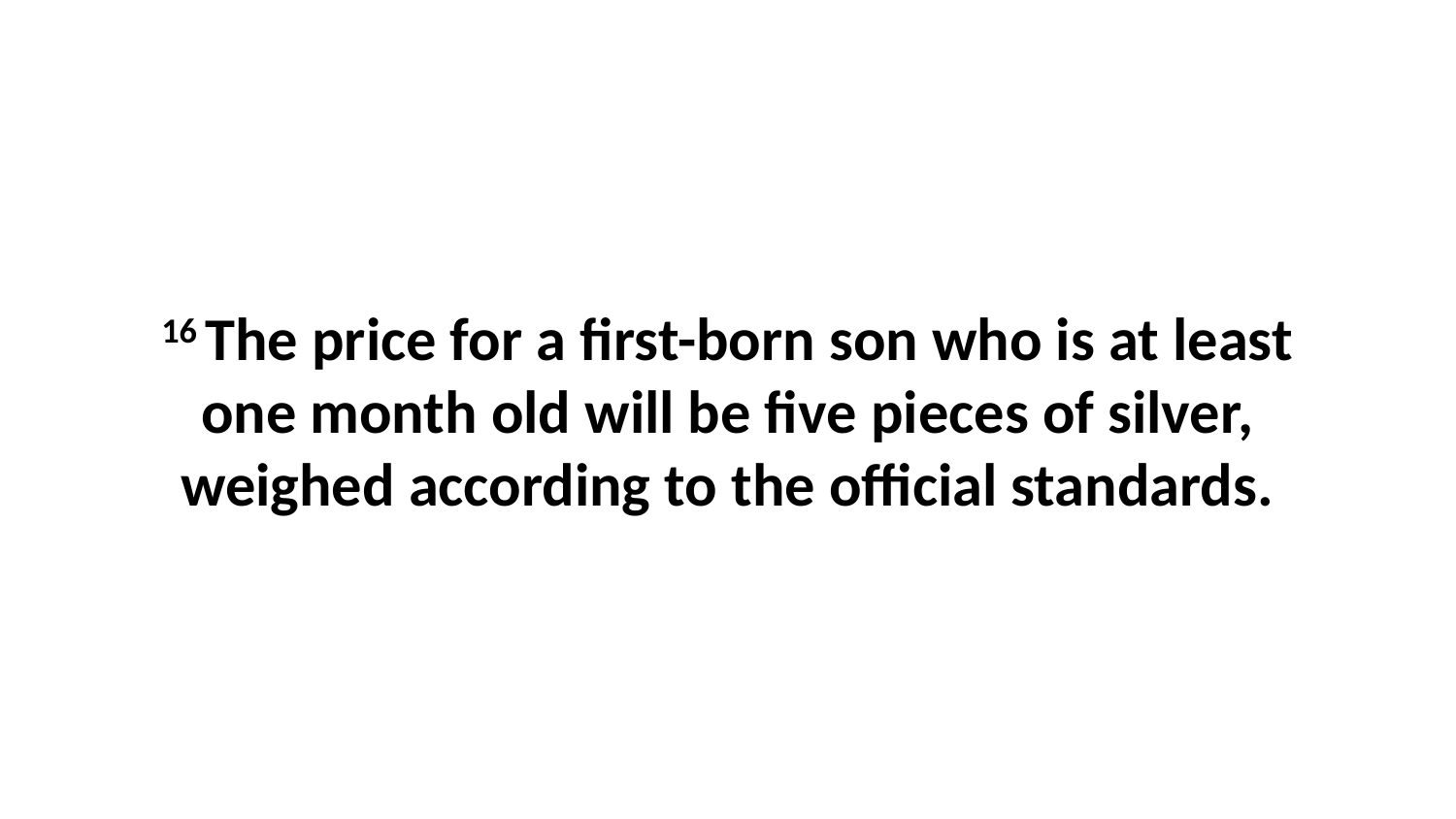

16 The price for a first-born son who is at least one month old will be five pieces of silver, weighed according to the official standards.